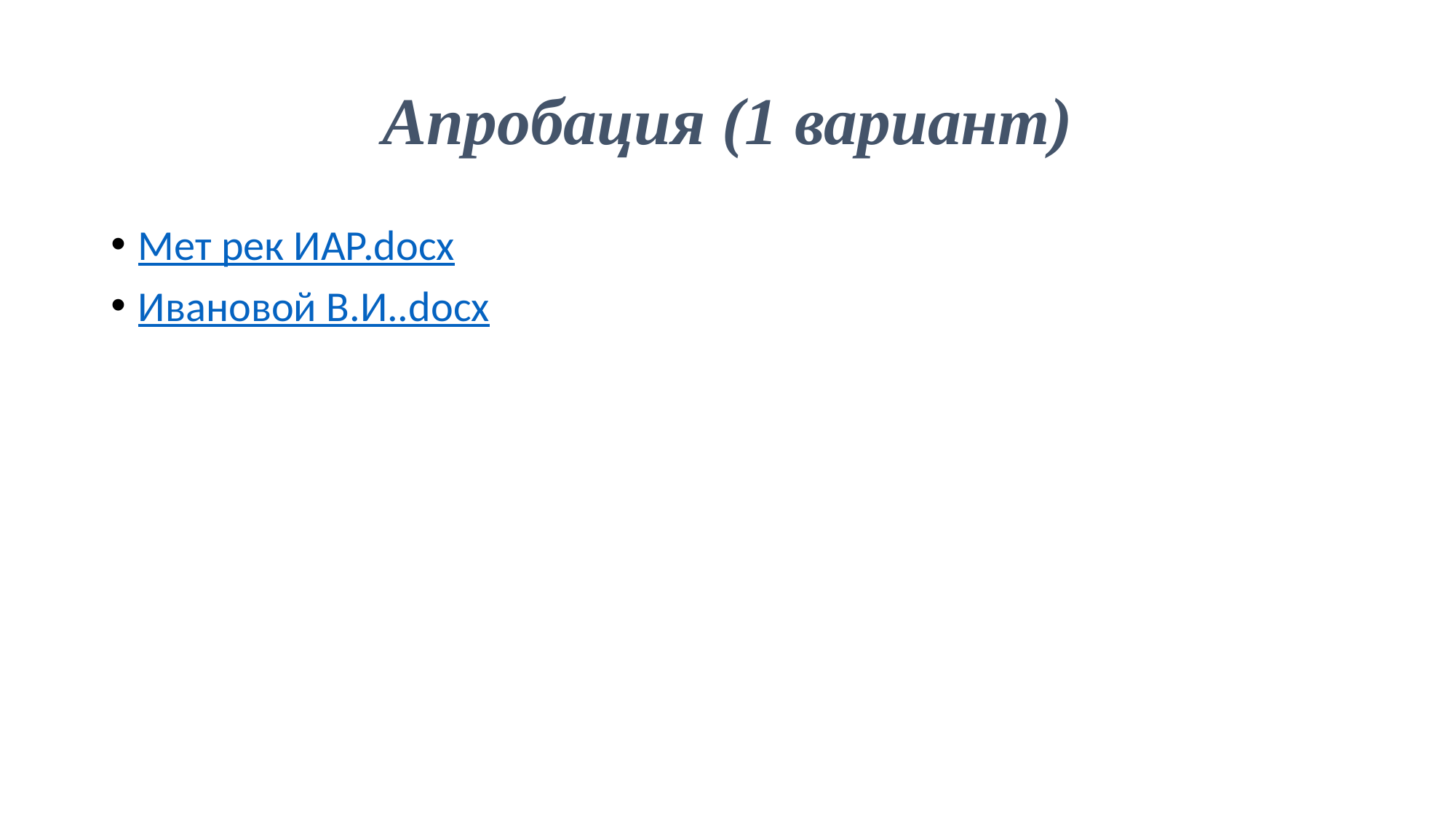

# Апробация (1 вариант)
Мет рек ИАР.docx
Ивановой В.И..docx